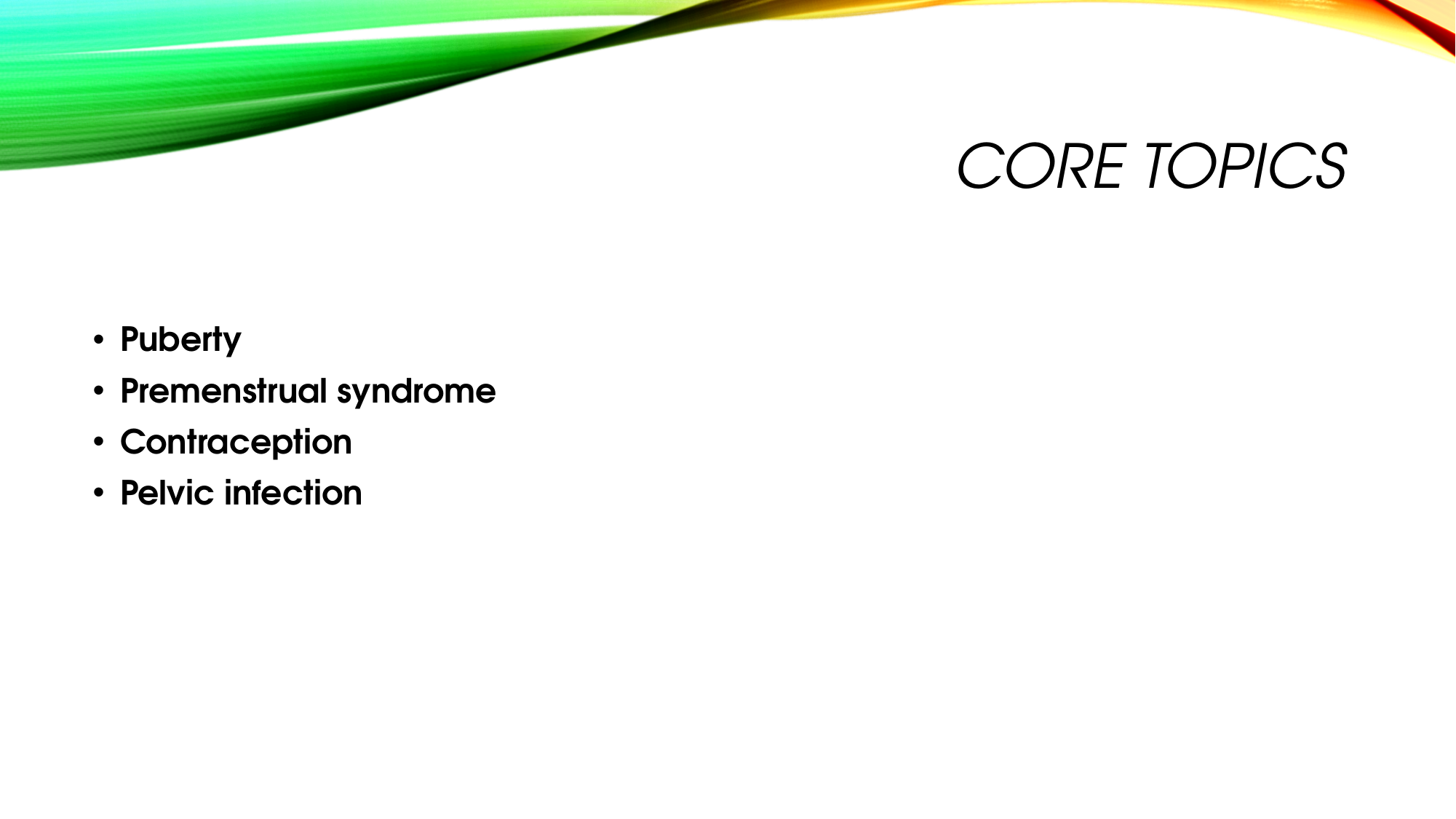

# Core Topics

Puberty
Premenstrual syndrome
Contraception
Pelvic infection